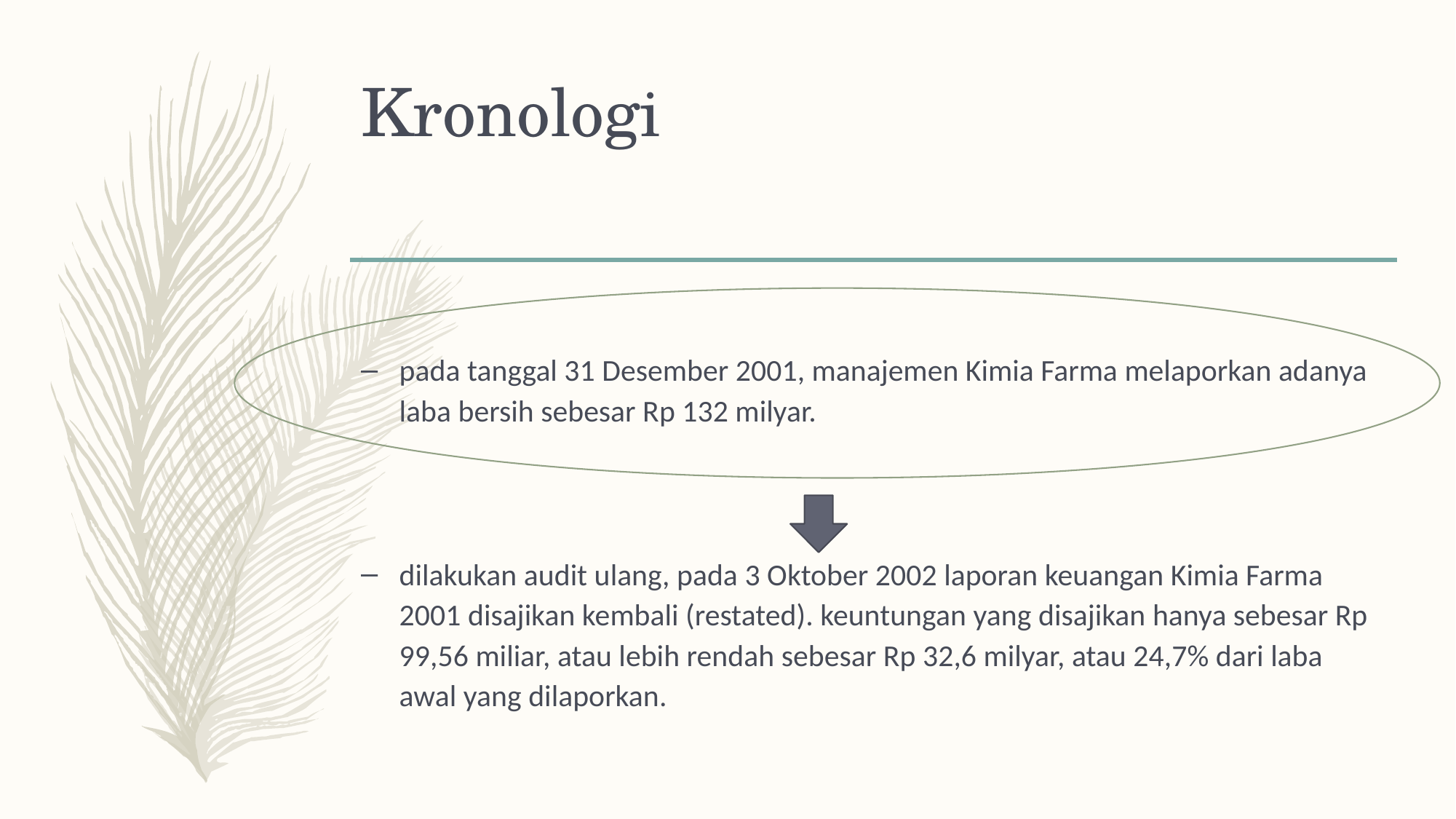

# Kronologi

pada tanggal 31 Desember 2001, manajemen Kimia Farma melaporkan adanya laba bersih sebesar Rp 132 milyar.

dilakukan audit ulang, pada 3 Oktober 2002 laporan keuangan Kimia Farma 2001 disajikan kembali (restated). keuntungan yang disajikan hanya sebesar Rp 99,56 miliar, atau lebih rendah sebesar Rp 32,6 milyar, atau 24,7% dari laba awal yang dilaporkan.